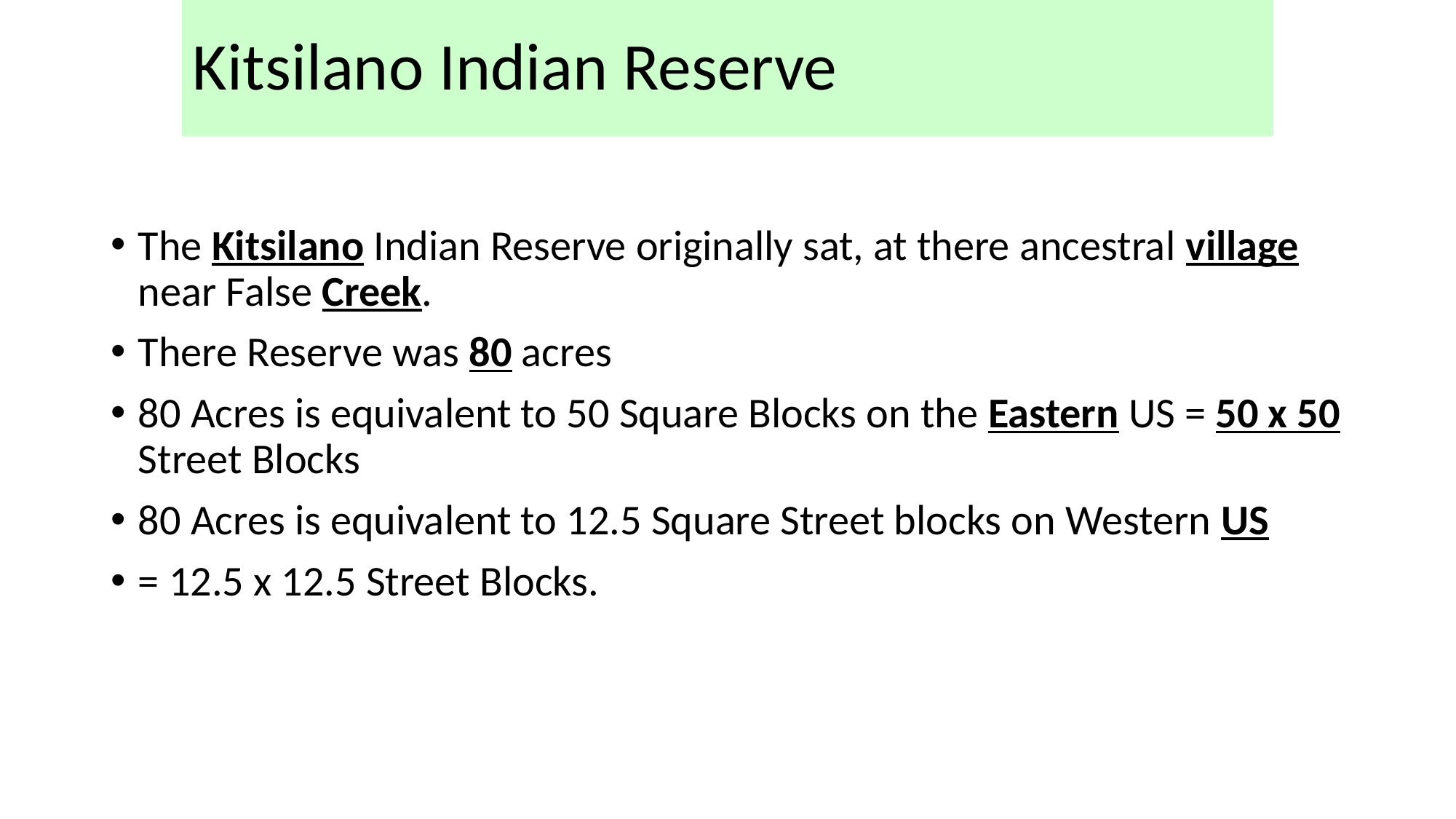

# Kitsilano Indian Reserve
The Kitsilano Indian Reserve originally sat, at there ancestral village near False Creek.
There Reserve was 80 acres
80 Acres is equivalent to 50 Square Blocks on the Eastern US = 50 x 50 Street Blocks
80 Acres is equivalent to 12.5 Square Street blocks on Western US
= 12.5 x 12.5 Street Blocks.